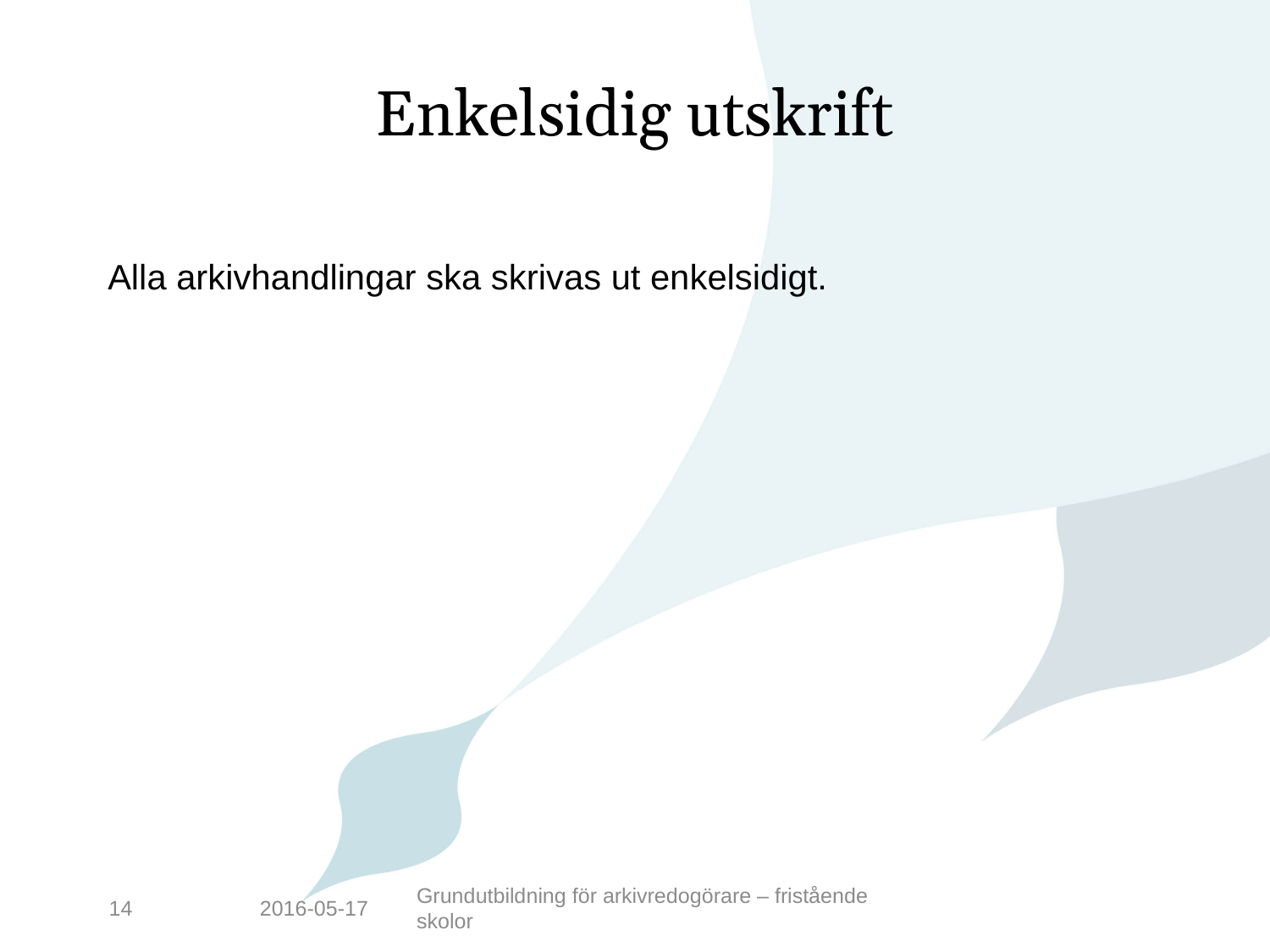

# Enkelsidig utskrift
Alla arkivhandlingar ska skrivas ut enkelsidigt.
14
2016-05-17
Grundutbildning för arkivredogörare – fristående skolor